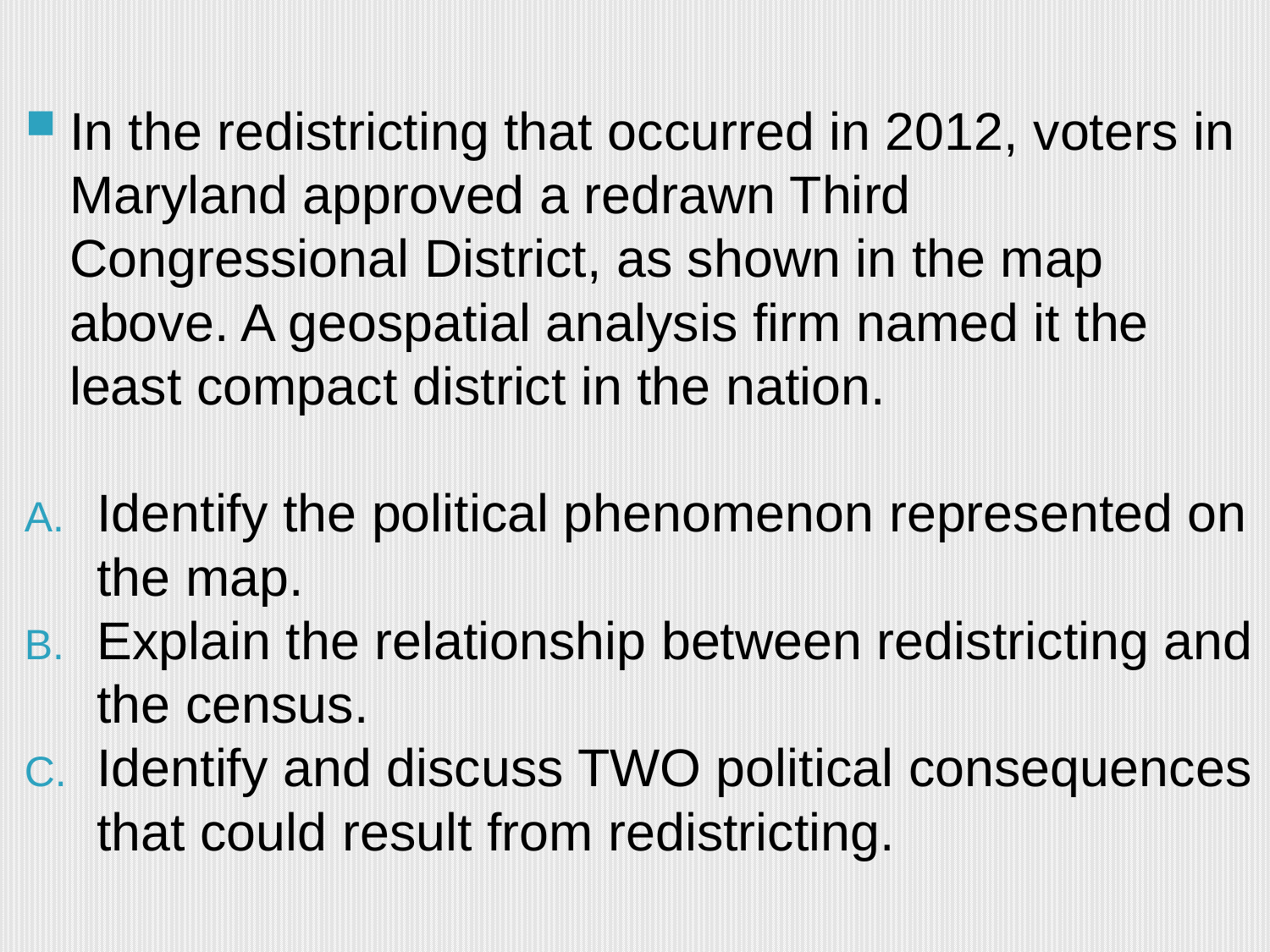

In the redistricting that occurred in 2012, voters in Maryland approved a redrawn Third Congressional District, as shown in the map above. A geospatial analysis firm named it the least compact district in the nation.

Identify the political phenomenon represented on the map.
Explain the relationship between redistricting and the census.
Identify and discuss TWO political consequences that could result from redistricting.